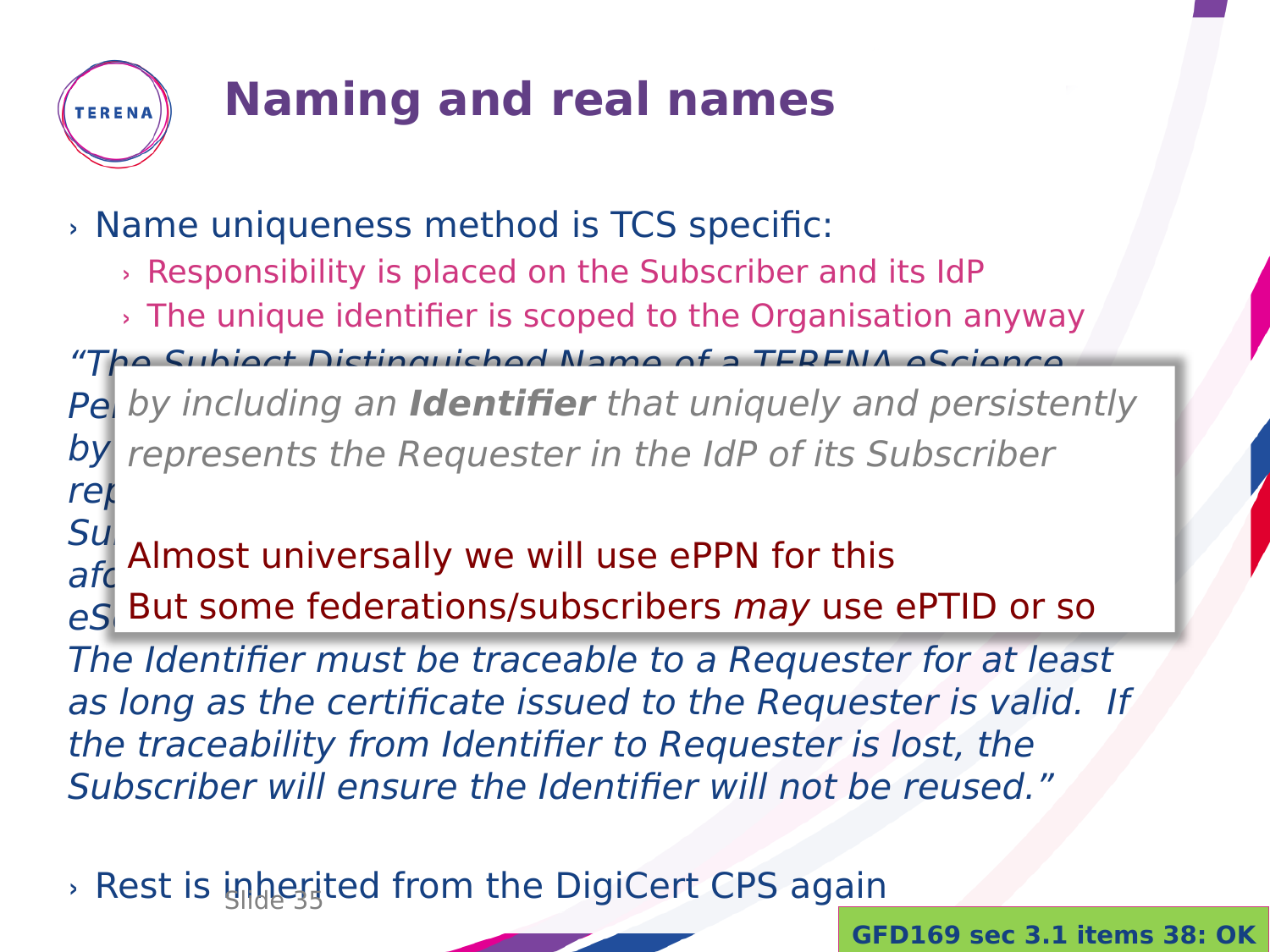

# Naming and real names
Name uniqueness method is TCS specific:
Responsibility is placed on the Subscriber and its IdP
The unique identifier is scoped to the Organisation anyway
“The Subject Distinguished Name of a TERENA eScience Personal CA-issued Certificate is unique for each Requester by including an Identifier that uniquely and persistently represents the Requester in the IdP of its Subscriber. A Subscriber will ensure the persistence and uniqueness of the aforementioned Identifier that its IdP releases to the TERENA eScience Personal CA.
The Identifier must be traceable to a Requester for at least as long as the certificate issued to the Requester is valid.  If the traceability from Identifier to Requester is lost, the Subscriber will ensure the Identifier will not be reused.”

Rest is inherited from the DigiCert CPS again
by including an Identifier that uniquely and persistently represents the Requester in the IdP of its Subscriber

Almost universally we will use ePPN for this
But some federations/subscribers may use ePTID or so
Slide 35
GFD169 sec 3.1 items 38: OK